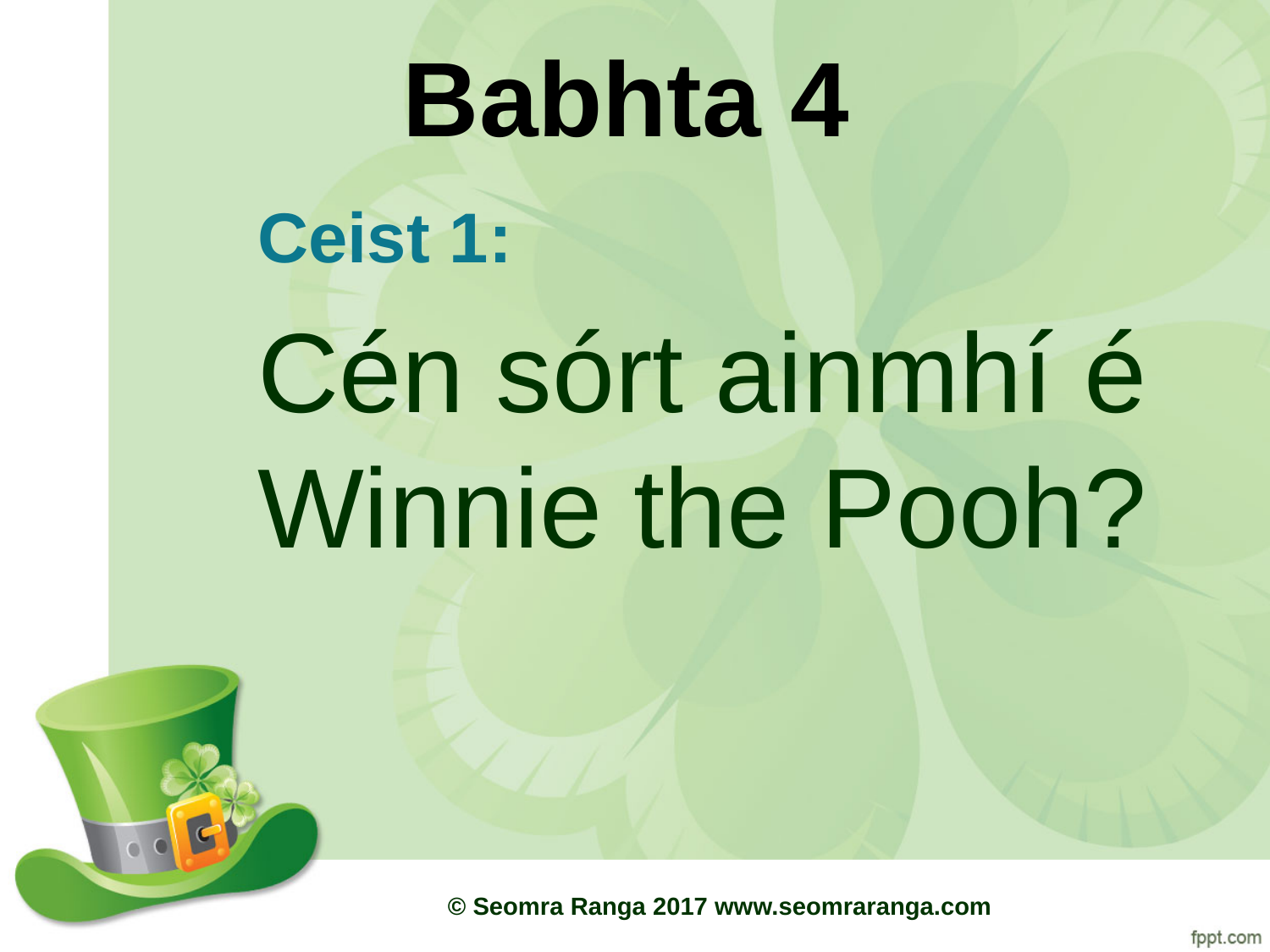

# Babhta 4
Ceist 1:
Cén sórt ainmhí é Winnie the Pooh?
© Seomra Ranga 2017 www.seomraranga.com